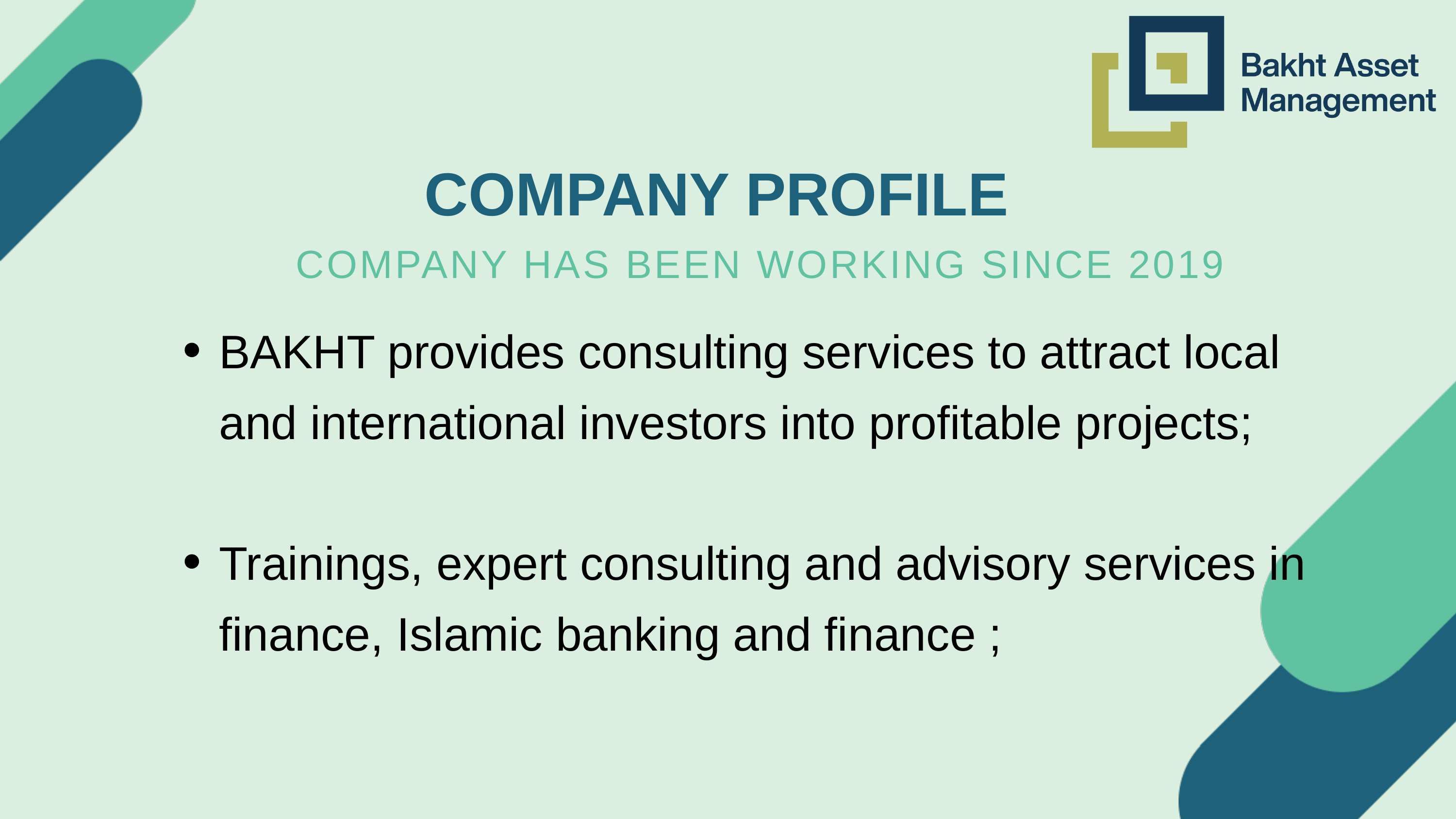

COMPANY PROFILE
COMPANY HAS BEEN WORKING SINCE 2019
BAKHT provides consulting services to attract local and international investors into profitable projects;

Trainings, expert consulting and advisory services in finance, Islamic banking and finance ;